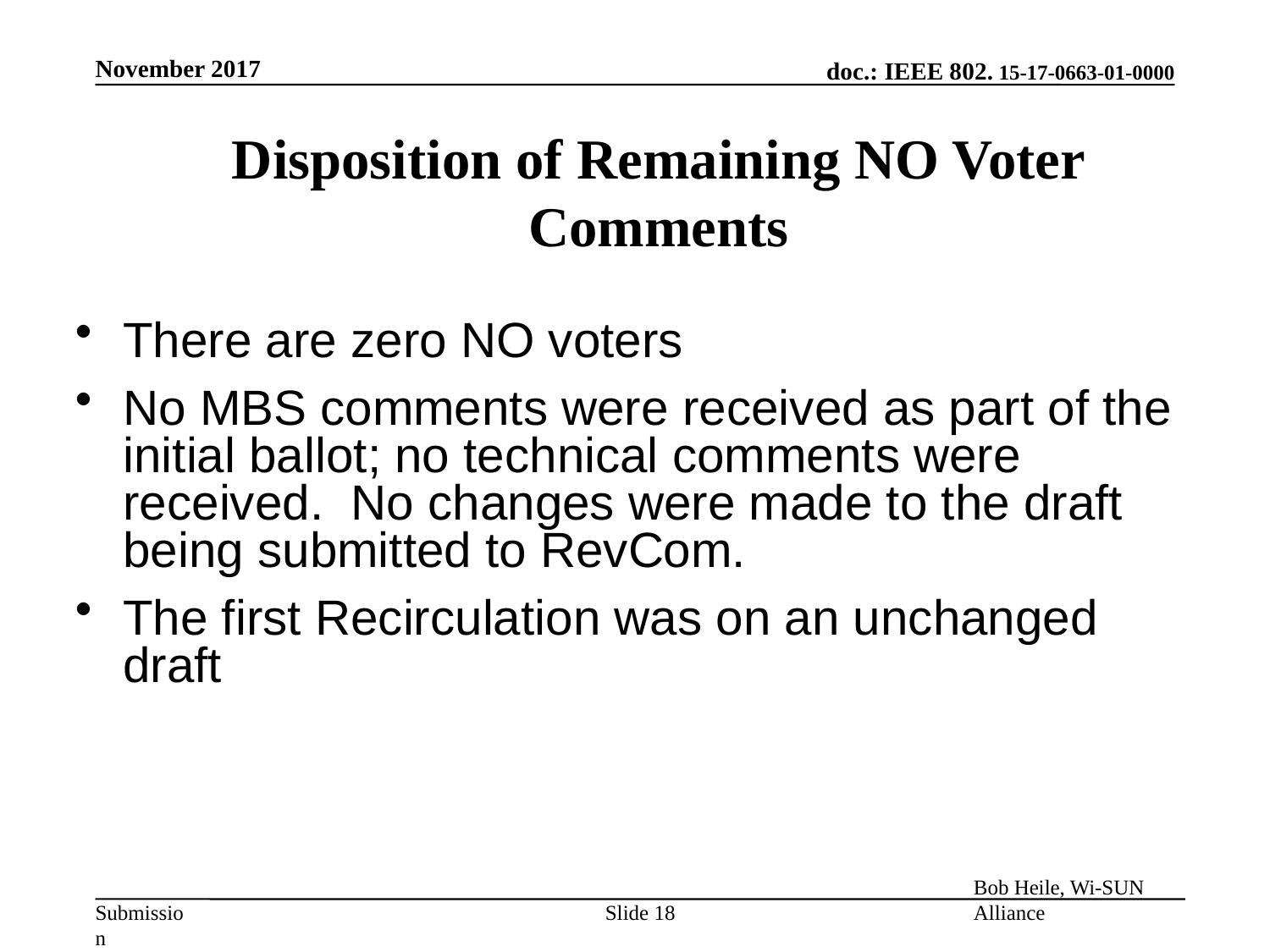

November 2017
Disposition of Remaining NO Voter Comments
There are zero NO voters
No MBS comments were received as part of the initial ballot; no technical comments were received.  No changes were made to the draft being submitted to RevCom.
The first Recirculation was on an unchanged draft

Slide 18
Bob Heile, Wi-SUN Alliance